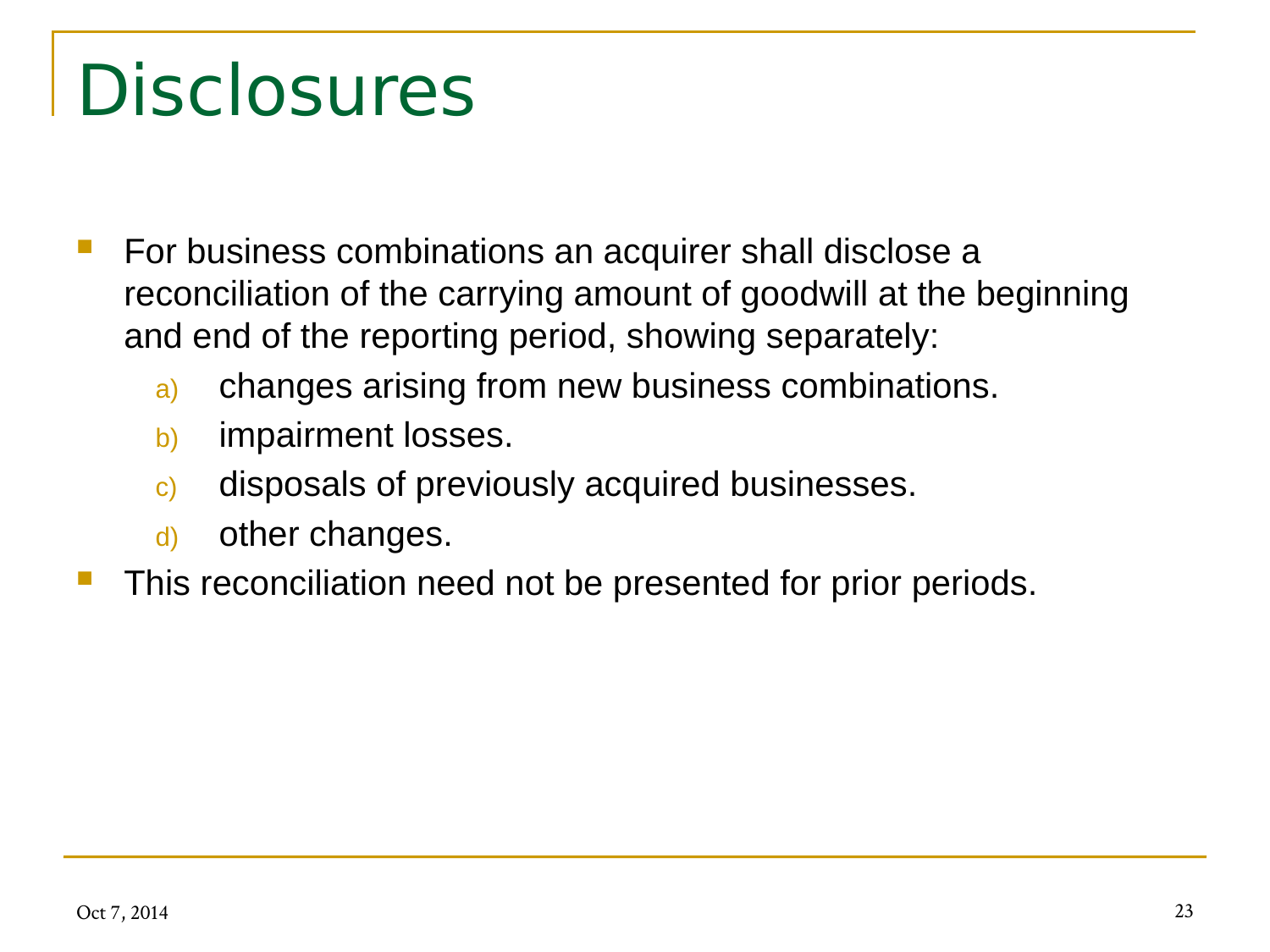

# Disclosures
For business combinations an acquirer shall disclose a reconciliation of the carrying amount of goodwill at the beginning and end of the reporting period, showing separately:
changes arising from new business combinations.
impairment losses.
disposals of previously acquired businesses.
other changes.
This reconciliation need not be presented for prior periods.

Oct 7, 2014
23